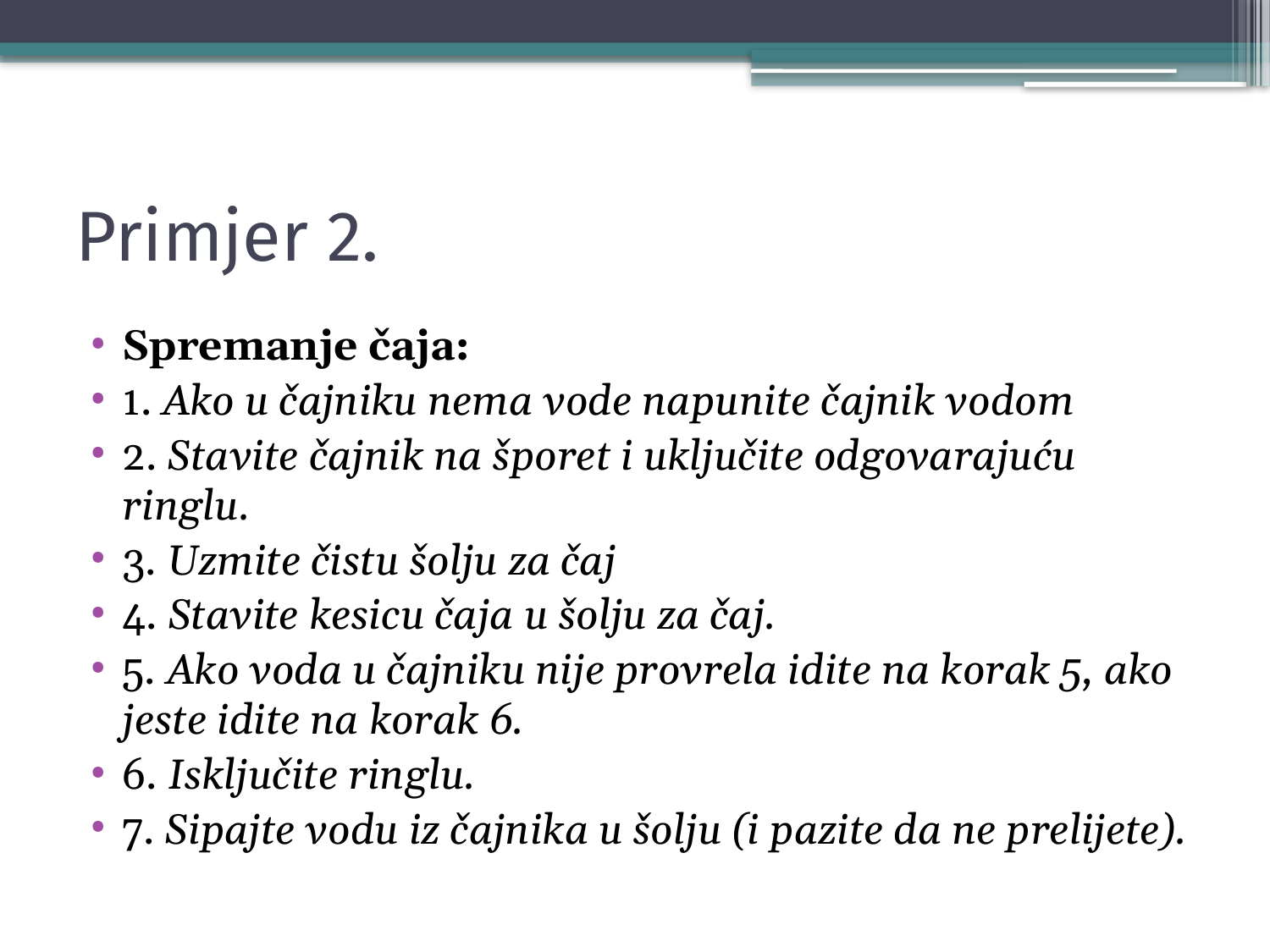

# Primjer 2.
Spremanje čaja:
1. Ako u čajniku nema vode napunite čajnik vodom
2. Stavite čajnik na šporet i uključite odgovarajuću ringlu.
3. Uzmite čistu šolju za čaj
4. Stavite kesicu čaja u šolju za čaj.
5. Ako voda u čajniku nije provrela idite na korak 5, ako jeste idite na korak 6.
6. Isključite ringlu.
7. Sipajte vodu iz čajnika u šolju (i pazite da ne prelijete).